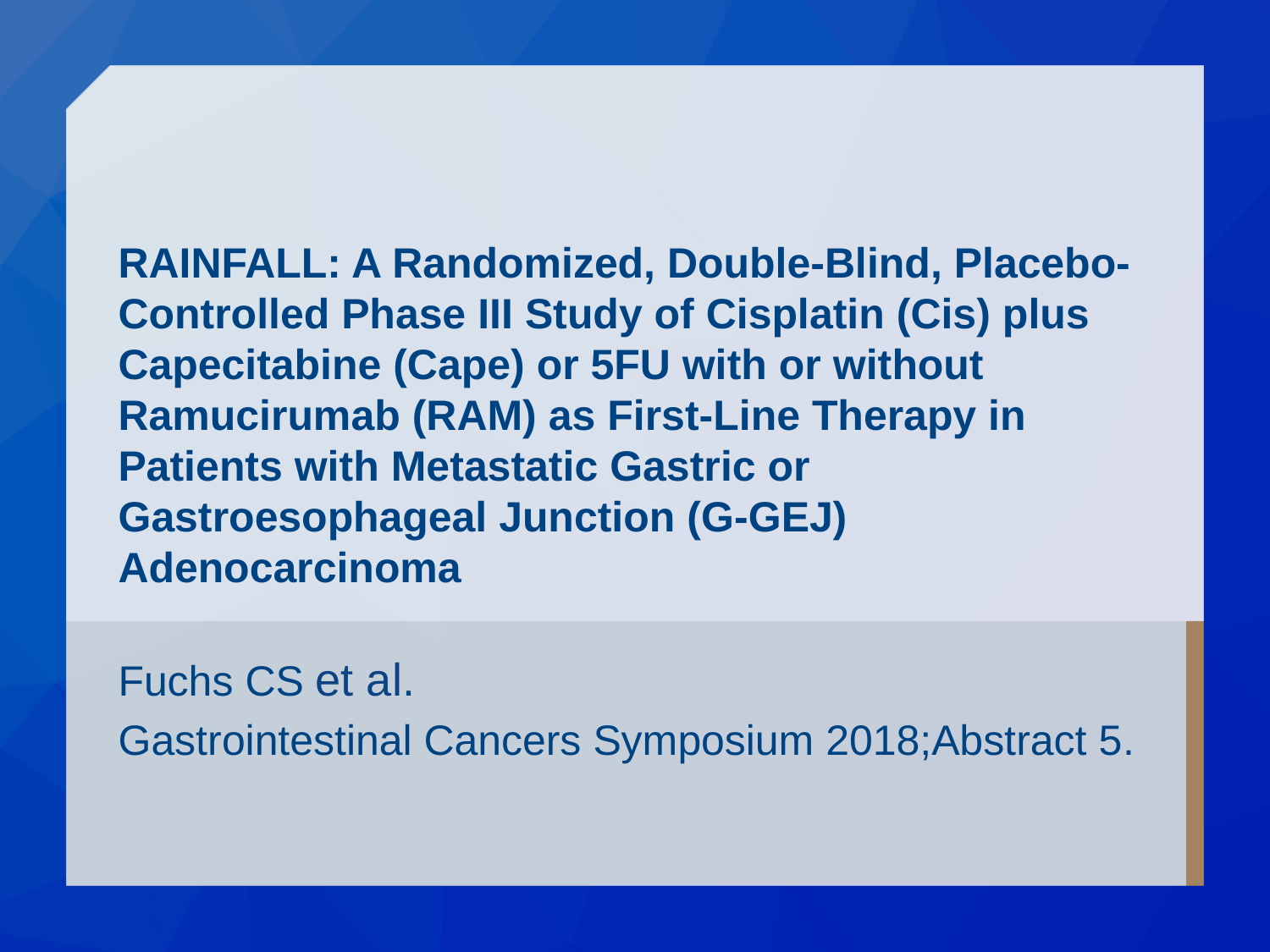

# RAINFALL: A Randomized, Double-Blind, Placebo-Controlled Phase III Study of Cisplatin (Cis) plus Capecitabine (Cape) or 5FU with or without Ramucirumab (RAM) as First-Line Therapy in Patients with Metastatic Gastric or Gastroesophageal Junction (G-GEJ) Adenocarcinoma
Fuchs CS et al.
Gastrointestinal Cancers Symposium 2018;Abstract 5.